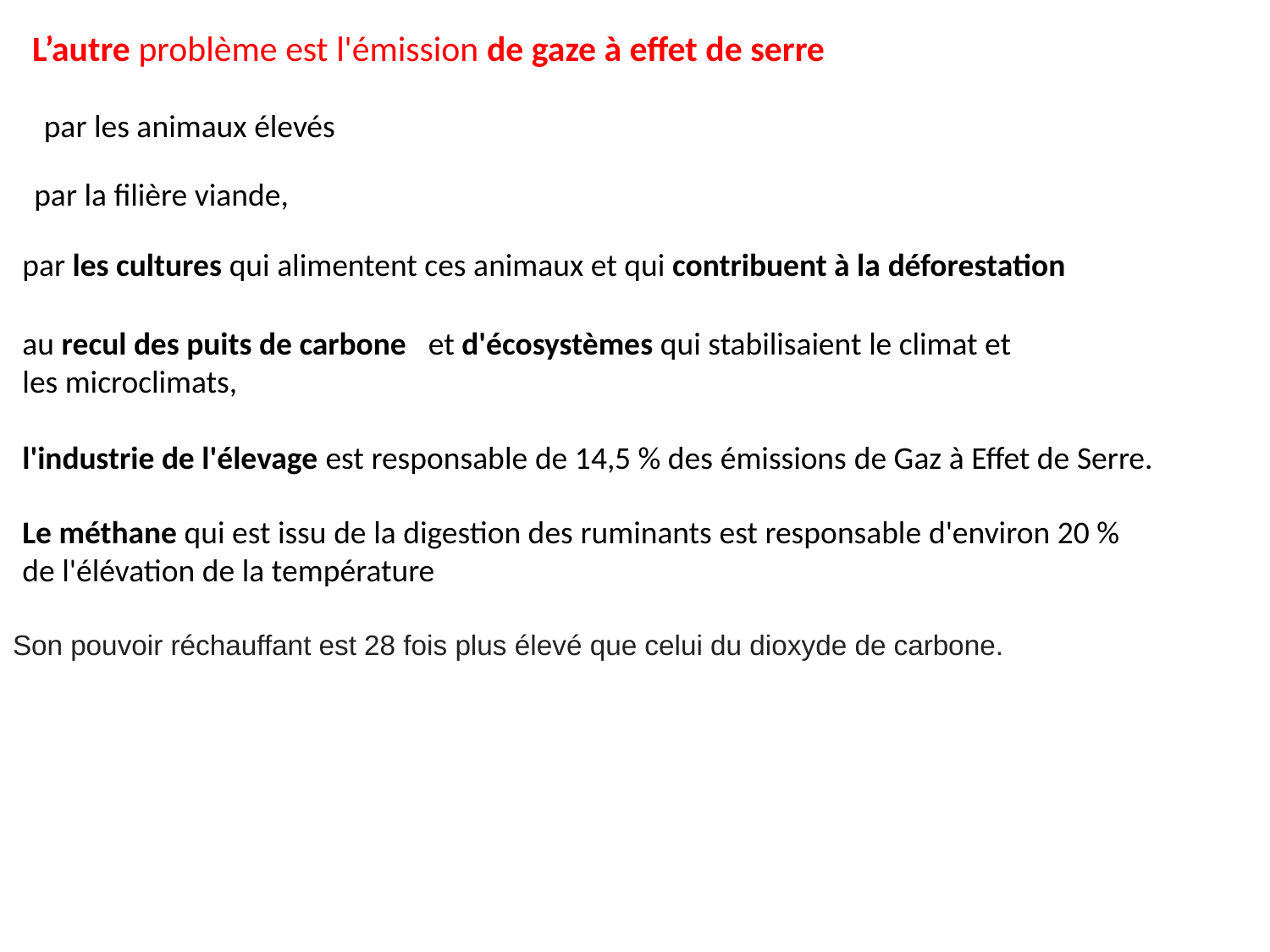

L’autre problème est l'émission de gaze à effet de serre
par les animaux élevés
par la filière viande,
par les cultures qui alimentent ces animaux et qui contribuent à la déforestation
au recul des puits de carbone   et d'écosystèmes qui stabilisaient le climat et les microclimats,
l'industrie de l'élevage est responsable de 14,5 % des émissions de Gaz à Effet de Serre.
Le méthane qui est issu de la digestion des ruminants est responsable d'environ 20 % de l'élévation de la température
Son pouvoir réchauffant est 28 fois plus élevé que celui du dioxyde de carbone.